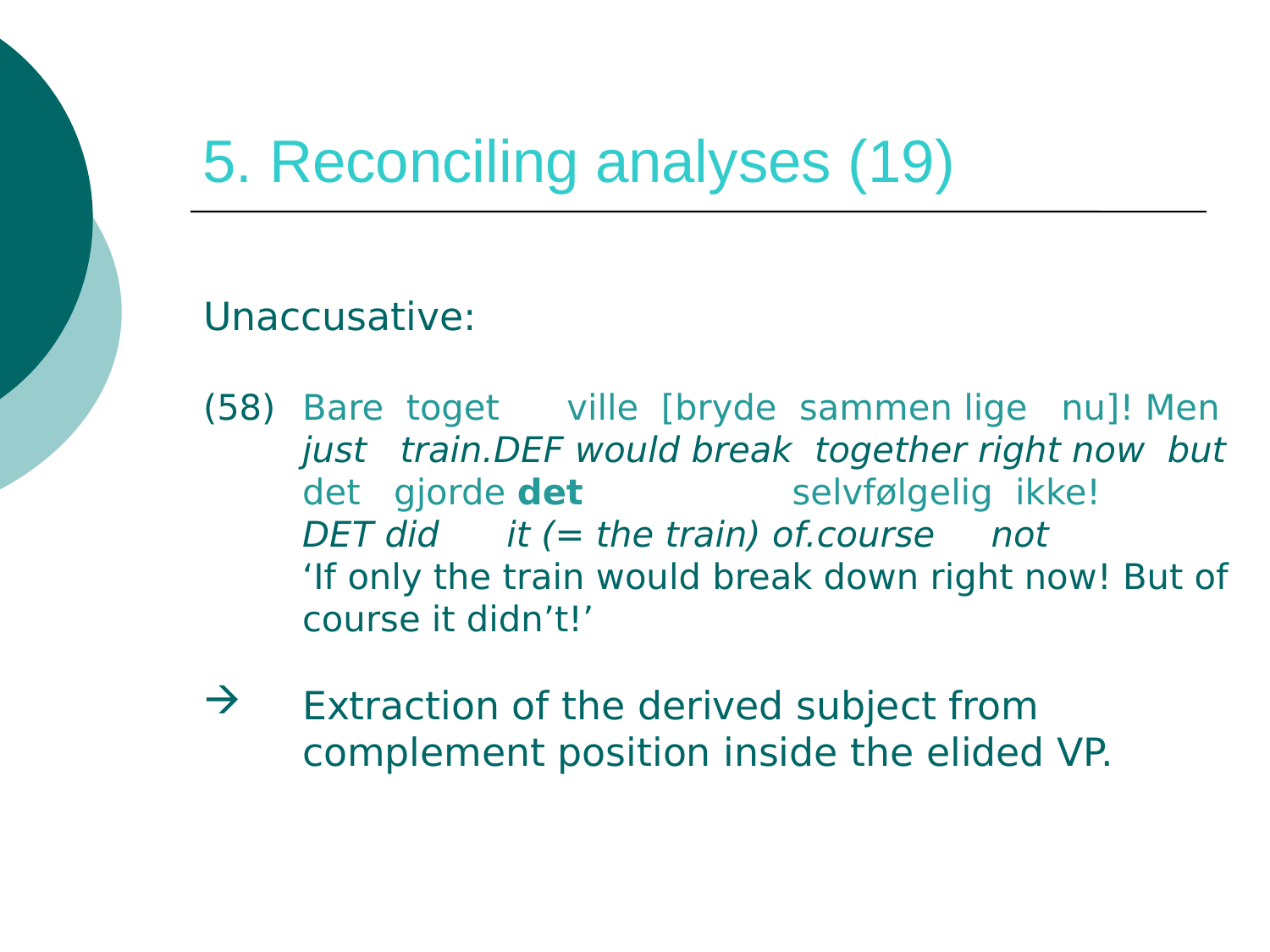

# 5. Reconciling analyses (19)
Unaccusative:

(58)	Bare  toget      ville  [bryde  sammen lige   nu]! Men
	just   train.def would break  together right now  but
 	det   gjorde det                 selvfølgelig  ikke!
	DET did      it (= the train) of.course     not
	‘If only the train would break down right now! But of course it didn’t!’

Extraction of the derived subject from complement position inside the elided VP.